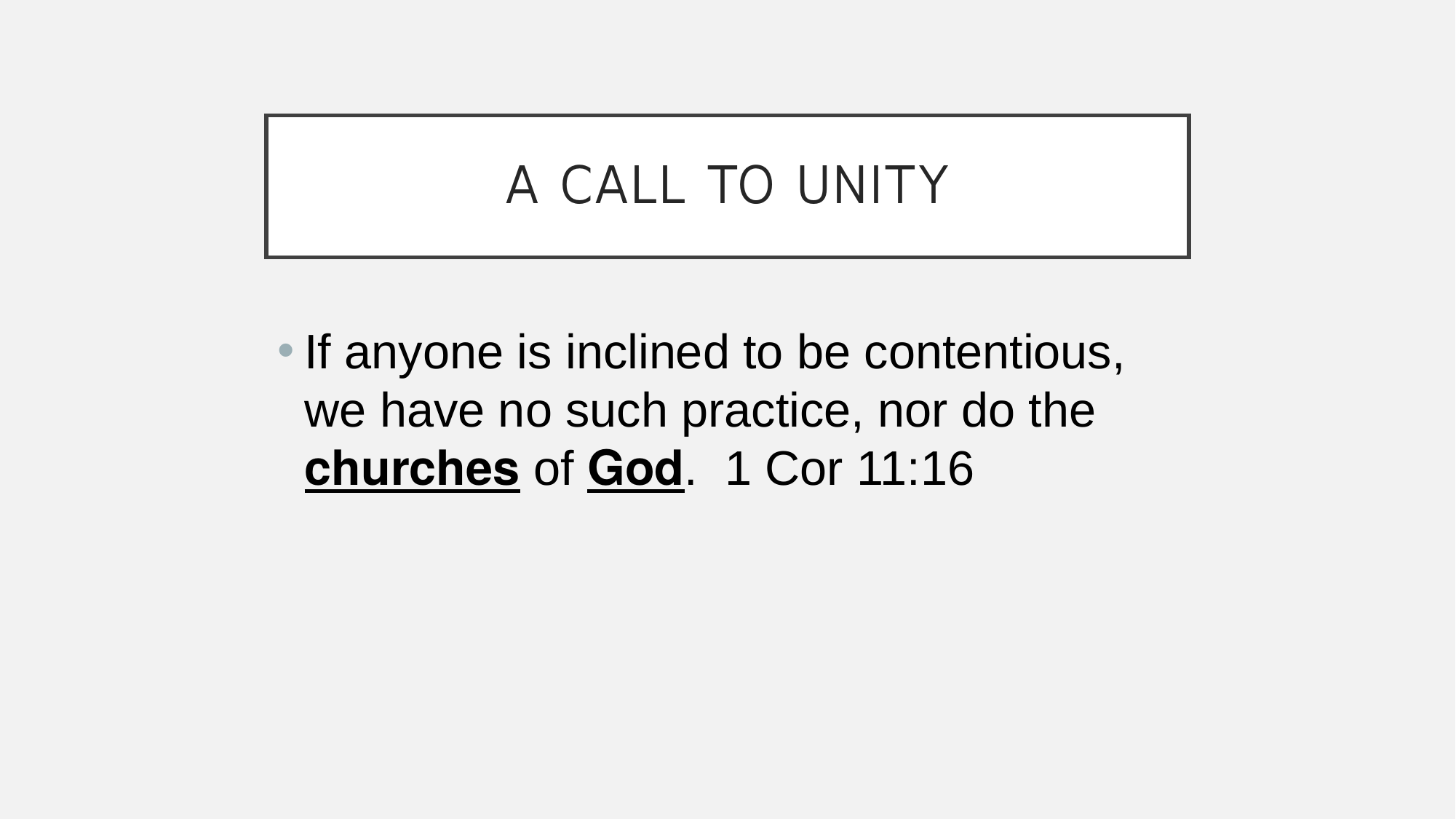

# A call to unity
If anyone is inclined to be contentious, we have no such practice, nor do the churches of God.  1 Cor 11:16